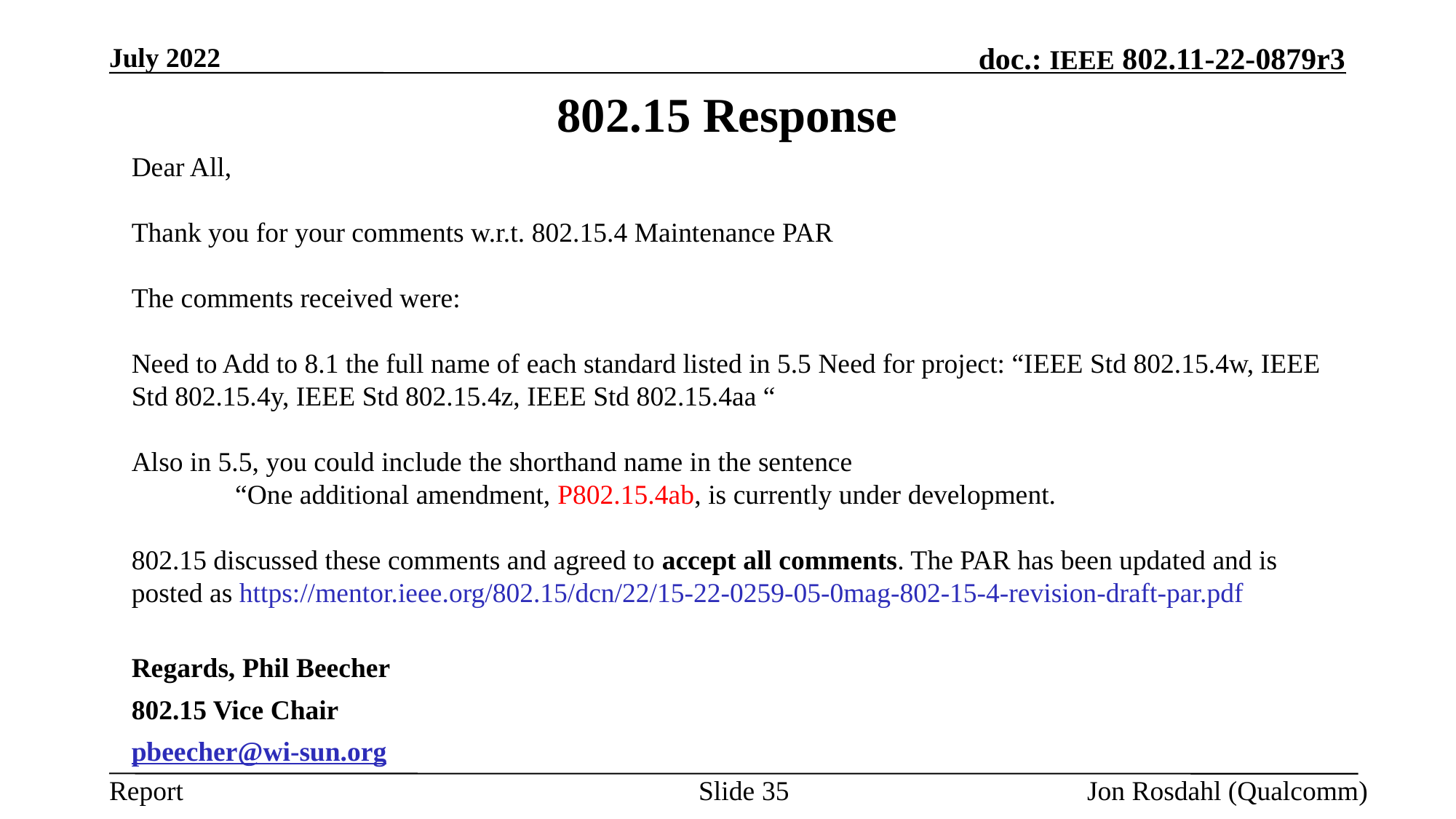

July 2022
# 802.15 Response
Dear All,

Thank you for your comments w.r.t. 802.15.4 Maintenance PAR

The comments received were:

Need to Add to 8.1 the full name of each standard listed in 5.5 Need for project: “IEEE Std 802.15.4w, IEEE Std 802.15.4y, IEEE Std 802.15.4z, IEEE Std 802.15.4aa “

Also in 5.5, you could include the shorthand name in the sentence
               “One additional amendment, P802.15.4ab, is currently under development.

802.15 discussed these comments and agreed to accept all comments. The PAR has been updated and is posted as https://mentor.ieee.org/802.15/dcn/22/15-22-0259-05-0mag-802-15-4-revision-draft-par.pdf

Regards, Phil Beecher
802.15 Vice Chair
pbeecher@wi-sun.org
Slide 35
Jon Rosdahl (Qualcomm)